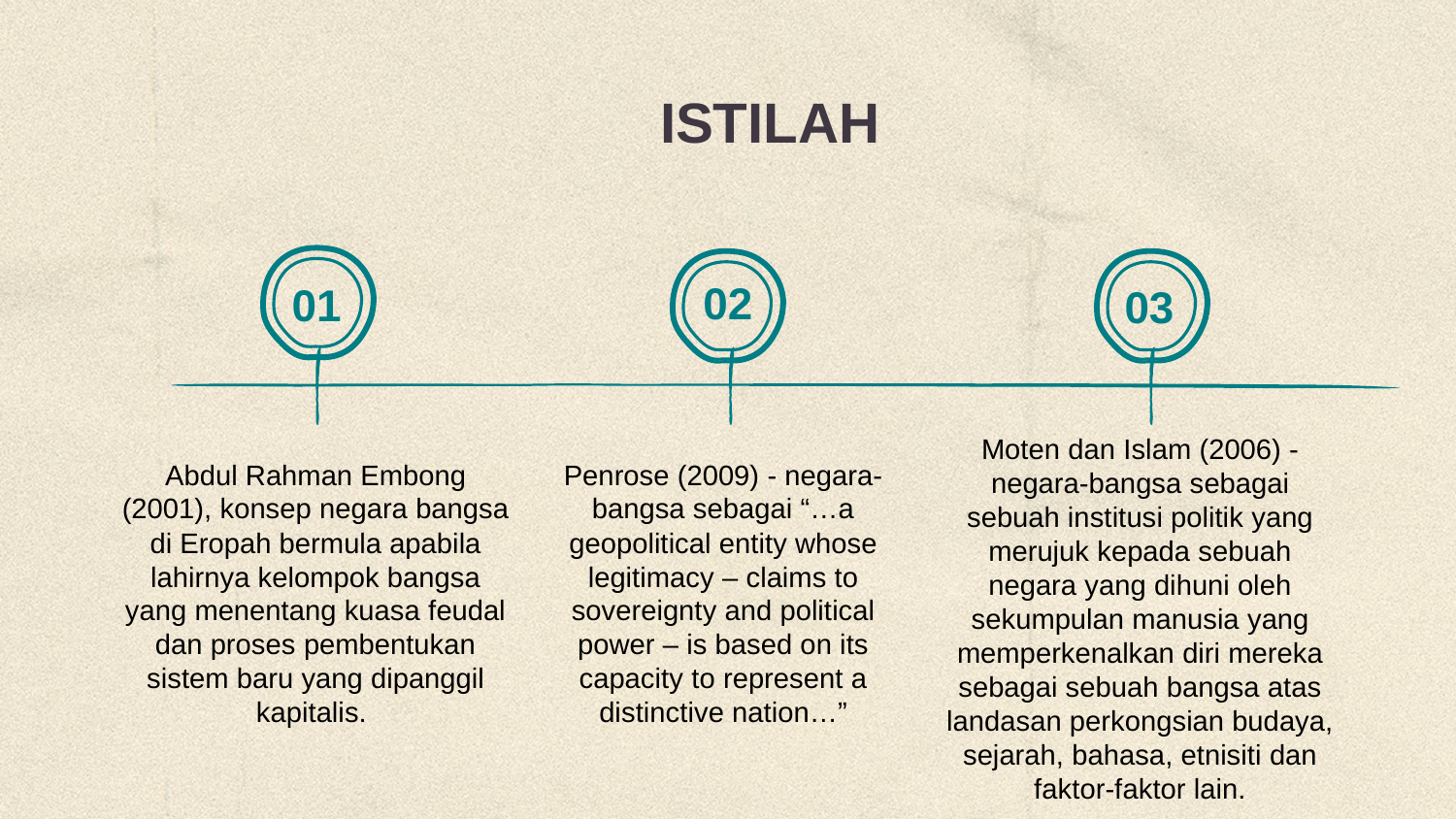

# ISTILAH

02
01
03

Moten dan Islam (2006) - negara-bangsa sebagai sebuah institusi politik yang merujuk kepada sebuah negara yang dihuni oleh sekumpulan manusia yang memperkenalkan diri mereka sebagai sebuah bangsa atas landasan perkongsian budaya, sejarah, bahasa, etnisiti dan faktor-faktor lain.

Abdul Rahman Embong (2001), konsep negara bangsa di Eropah bermula apabila lahirnya kelompok bangsa yang menentang kuasa feudal dan proses pembentukan sistem baru yang dipanggil kapitalis.

Penrose (2009) - negara-bangsa sebagai “…a geopolitical entity whose legitimacy – claims to sovereignty and political power – is based on its capacity to represent a distinctive nation…”